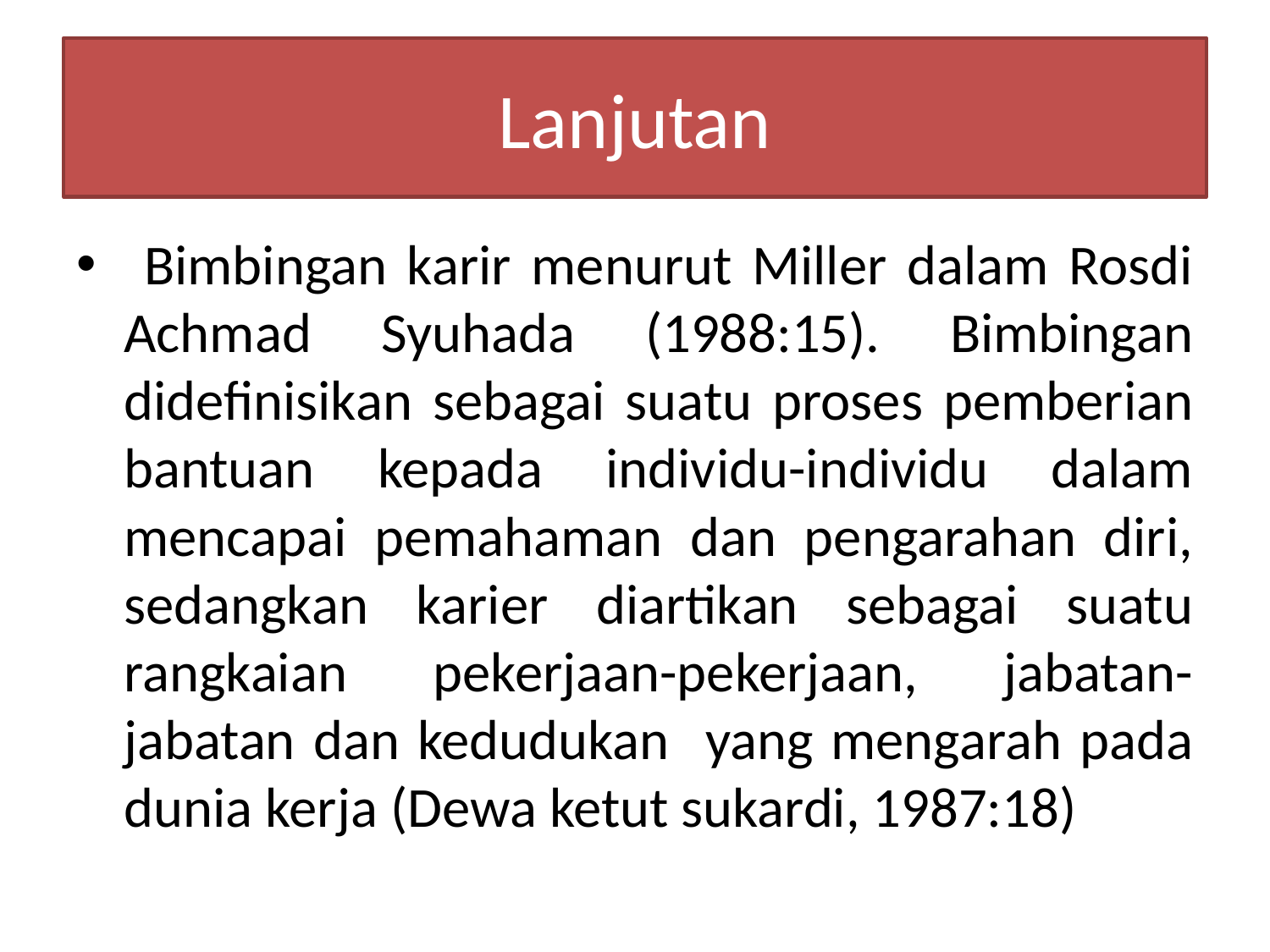

# Lanjutan
 Bimbingan karir menurut Miller dalam Rosdi Achmad Syuhada (1988:15). Bimbingan didefinisikan sebagai suatu proses pemberian bantuan kepada individu-individu dalam mencapai pemahaman dan pengarahan diri, sedangkan karier diartikan sebagai suatu rangkaian pekerjaan-pekerjaan, jabatan-jabatan dan kedudukan  yang mengarah pada dunia kerja (Dewa ketut sukardi, 1987:18)